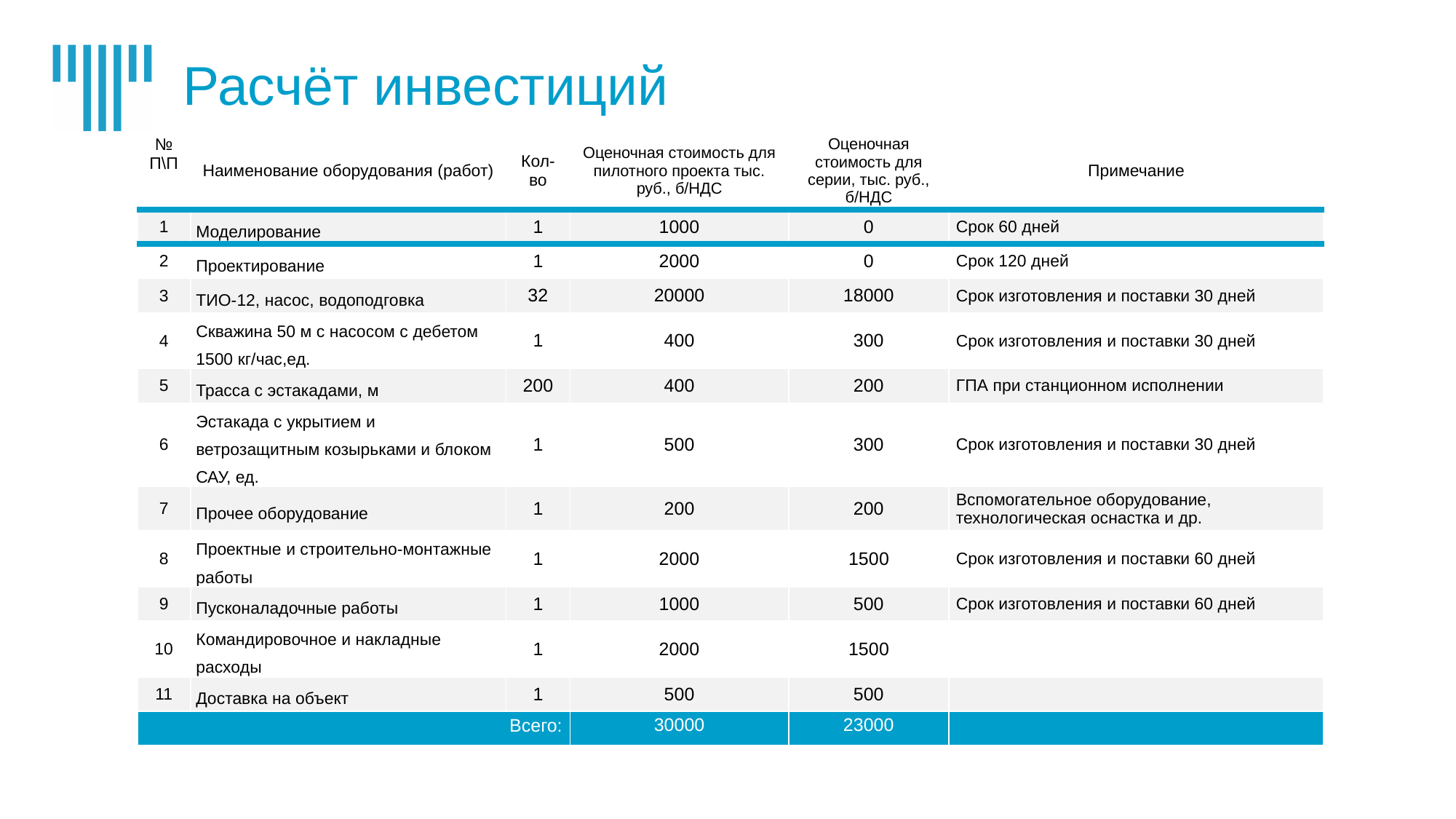

# Расчёт инвестиций
| № П\П | Наименование оборудования (работ) | Кол-во | Оценочная стоимость для пилотного проекта тыс. руб., б/НДС | Оценочная стоимость для серии, тыс. руб., б/НДС | Примечание |
| --- | --- | --- | --- | --- | --- |
| 1 | Моделирование | 1 | 1000 | 0 | Срок 60 дней |
| 2 | Проектирование | 1 | 2000 | 0 | Срок 120 дней |
| 3 | ТИО-12, насос, водоподговка | 32 | 20000 | 18000 | Срок изготовления и поставки 30 дней |
| 4 | Скважина 50 м с насосом с дебетом 1500 кг/час,ед. | 1 | 400 | 300 | Срок изготовления и поставки 30 дней |
| 5 | Трасса с эстакадами, м | 200 | 400 | 200 | ГПА при станционном исполнении |
| 6 | Эстакада с укрытием и ветрозащитным козырьками и блоком САУ, ед. | 1 | 500 | 300 | Срок изготовления и поставки 30 дней |
| 7 | Прочее оборудование | 1 | 200 | 200 | Вспомогательное оборудование, технологическая оснастка и др. |
| 8 | Проектные и строительно-монтажные работы | 1 | 2000 | 1500 | Срок изготовления и поставки 60 дней |
| 9 | Пусконаладочные работы | 1 | 1000 | 500 | Срок изготовления и поставки 60 дней |
| 10 | Командировочное и накладные расходы | 1 | 2000 | 1500 |  |
| 11 | Доставка на объект | 1 | 500 | 500 |  |
| Всего: |  |  | 30000 | 23000 |  |